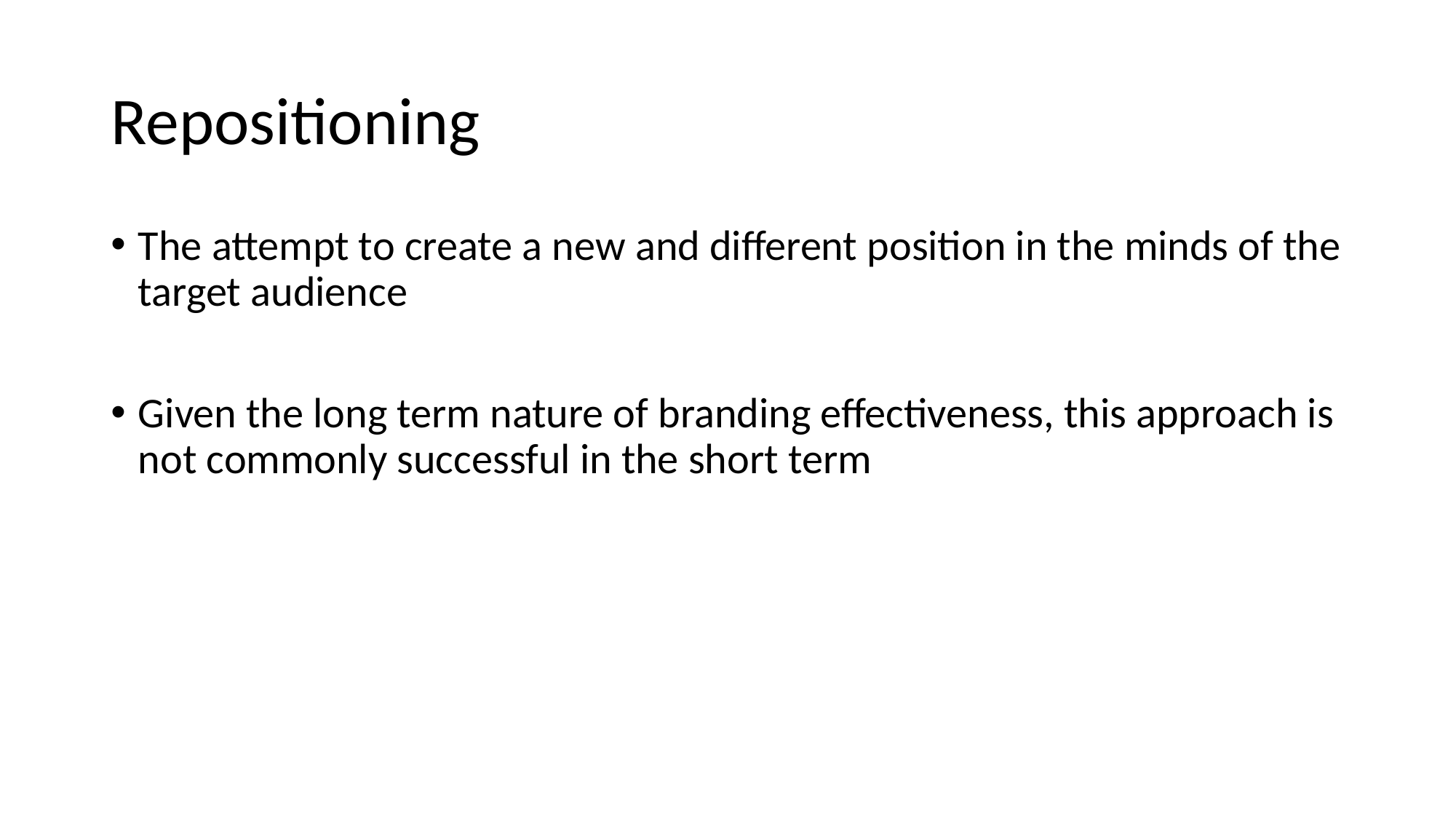

# Repositioning
The attempt to create a new and different position in the minds of the target audience

Given the long term nature of branding effectiveness, this approach is not commonly successful in the short term